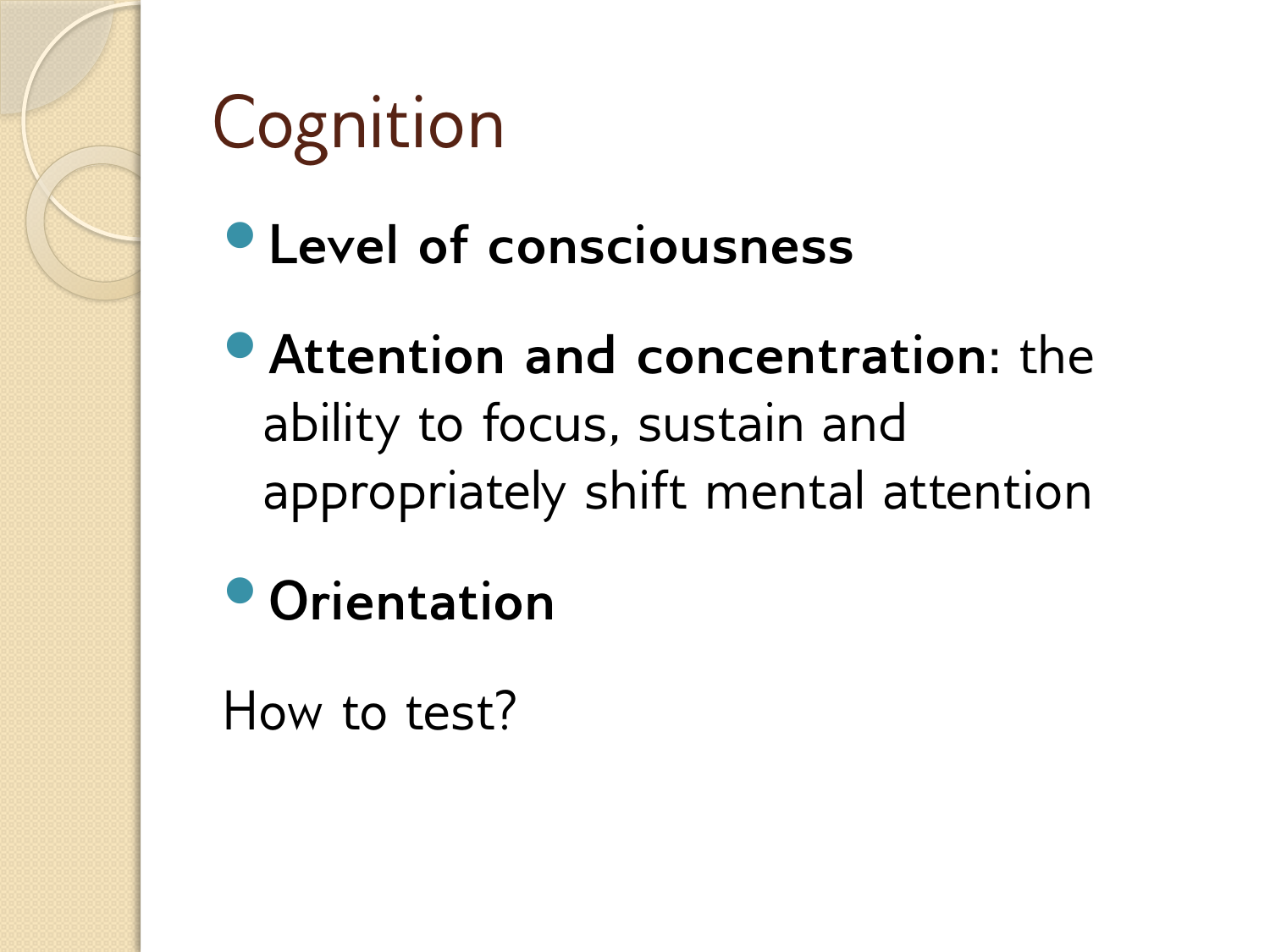

# Cognition
Level of consciousness
Attention and concentration: the ability to focus, sustain and appropriately shift mental attention
Orientation
How to test?